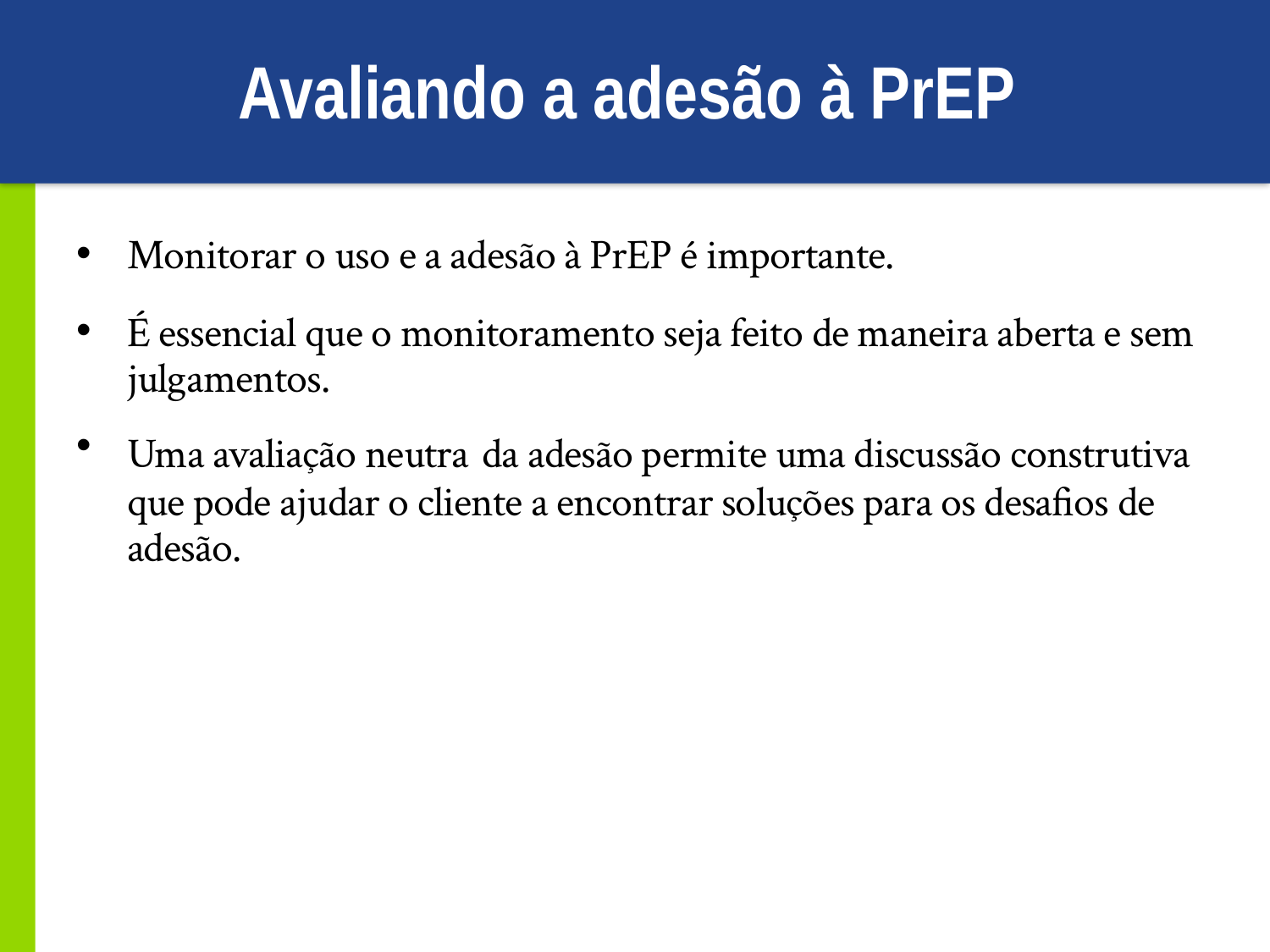

# Avaliando a adesão à PrEP
Monitorar o uso e a adesão à PrEP é importante.
É essencial que o monitoramento seja feito de maneira aberta e sem julgamentos.
Uma avaliação neutra da adesão permite uma discussão construtiva que pode ajudar o cliente a encontrar soluções para os desafios de adesão.